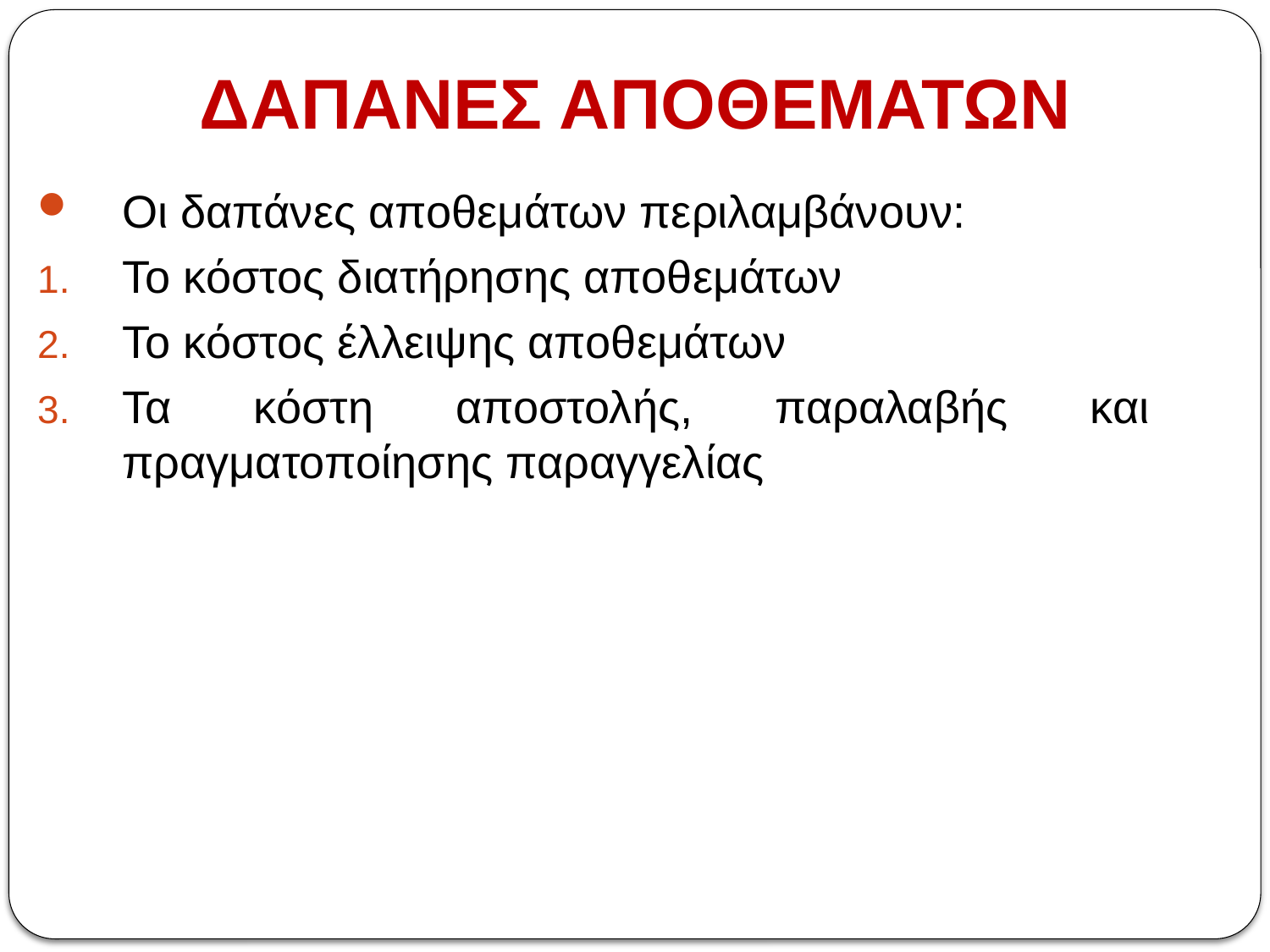

# ΔΑΠΑΝΕΣ ΑΠΟΘΕΜΑΤΩΝ
Οι δαπάνες αποθεμάτων περιλαμβάνουν:
Το κόστος διατήρησης αποθεμάτων
Το κόστος έλλειψης αποθεμάτων
Τα κόστη αποστολής, παραλαβής και  πραγματοποίησης παραγγελίας